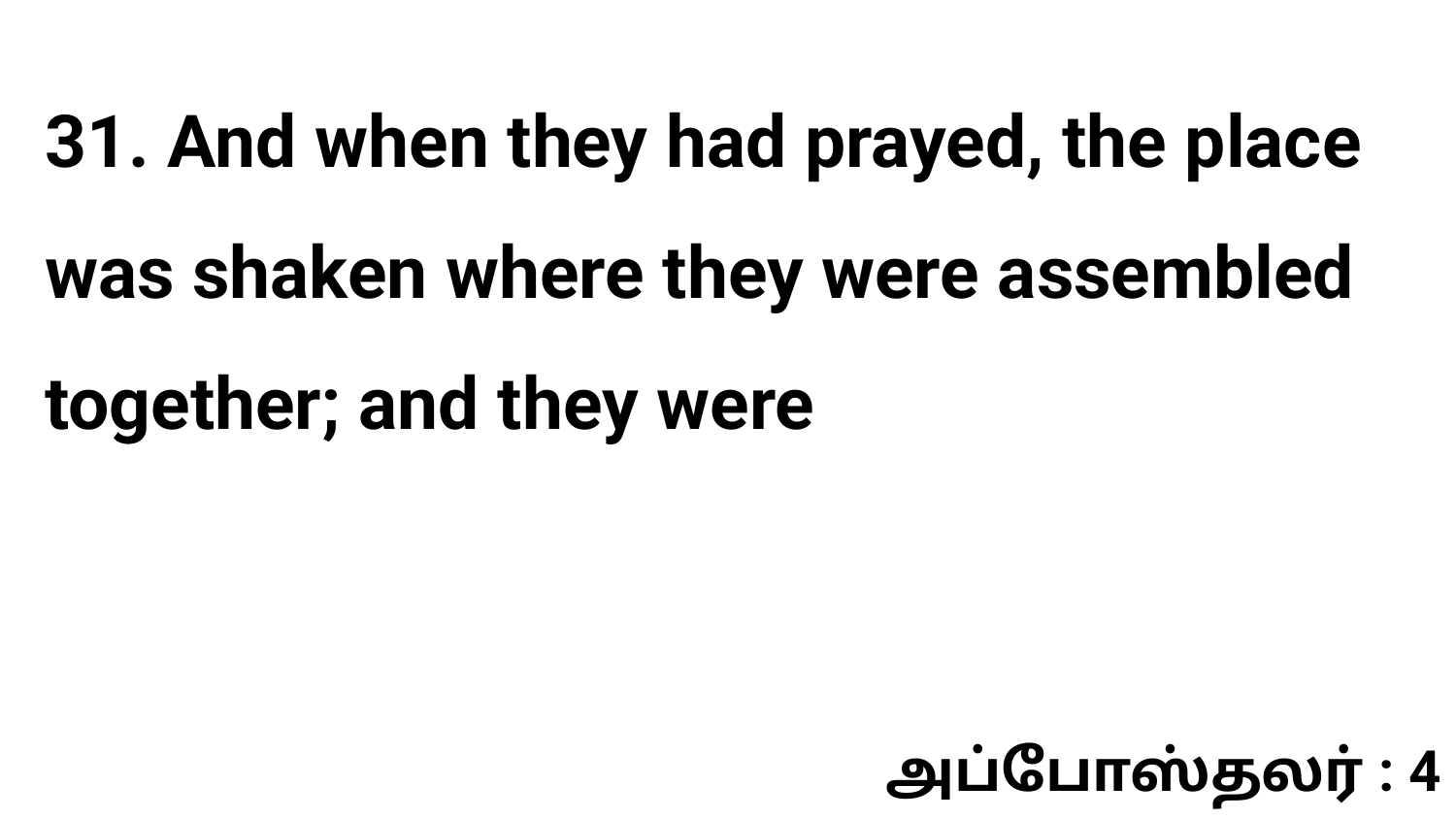

31. And when they had prayed, the place was shaken where they were assembled together; and they were
அப்போஸ்தலர் : 4